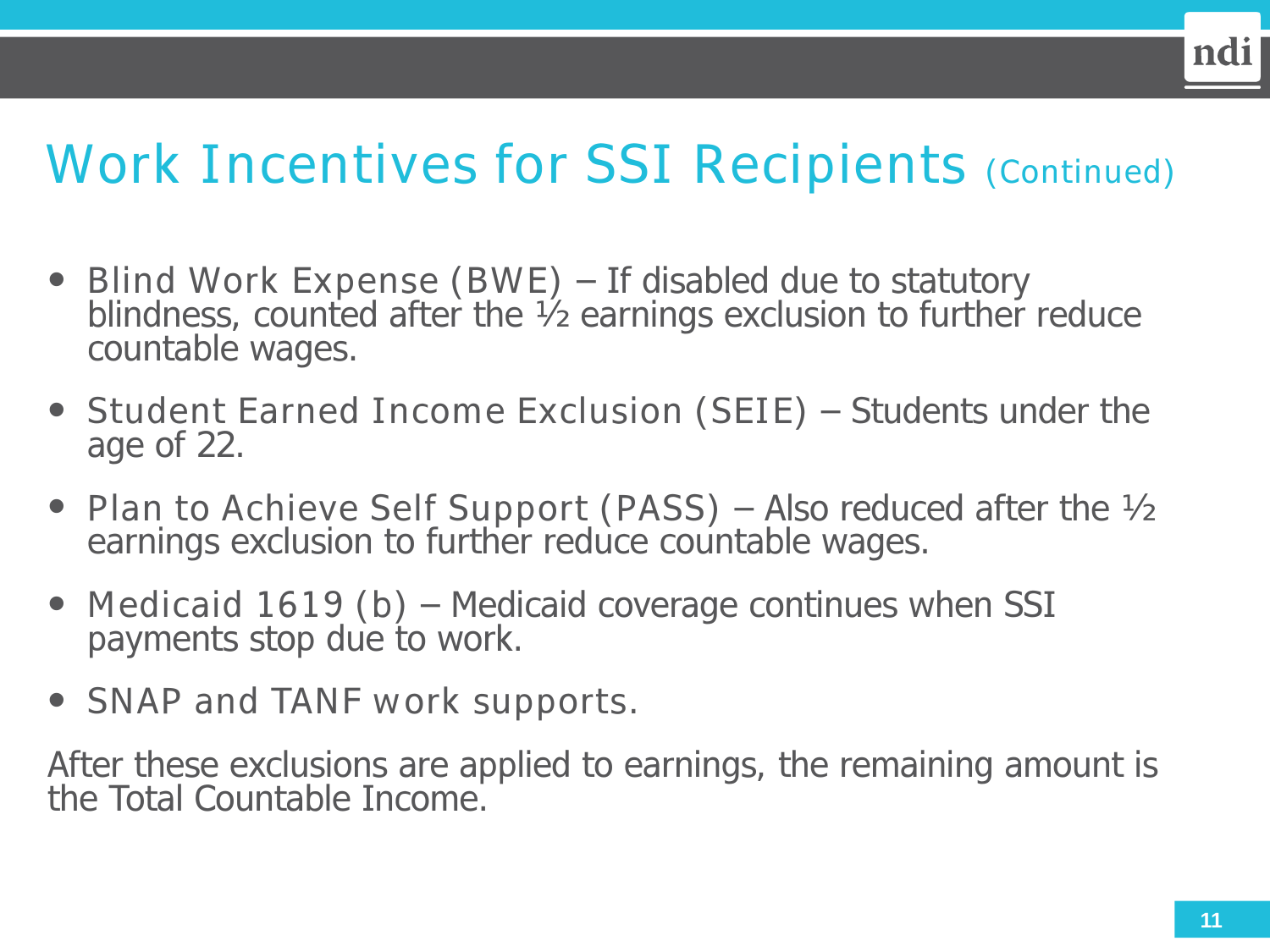

# Work Incentives for SSI Recipients (Continued)
Blind Work Expense (BWE) – If disabled due to statutory blindness, counted after the ½ earnings exclusion to further reduce countable wages.
Student Earned Income Exclusion (SEIE) – Students under the age of 22.
Plan to Achieve Self Support (PASS) – Also reduced after the ½ earnings exclusion to further reduce countable wages.
Medicaid 1619 (b) – Medicaid coverage continues when SSI payments stop due to work.
SNAP and TANF work supports.
After these exclusions are applied to earnings, the remaining amount is the Total Countable Income.
11